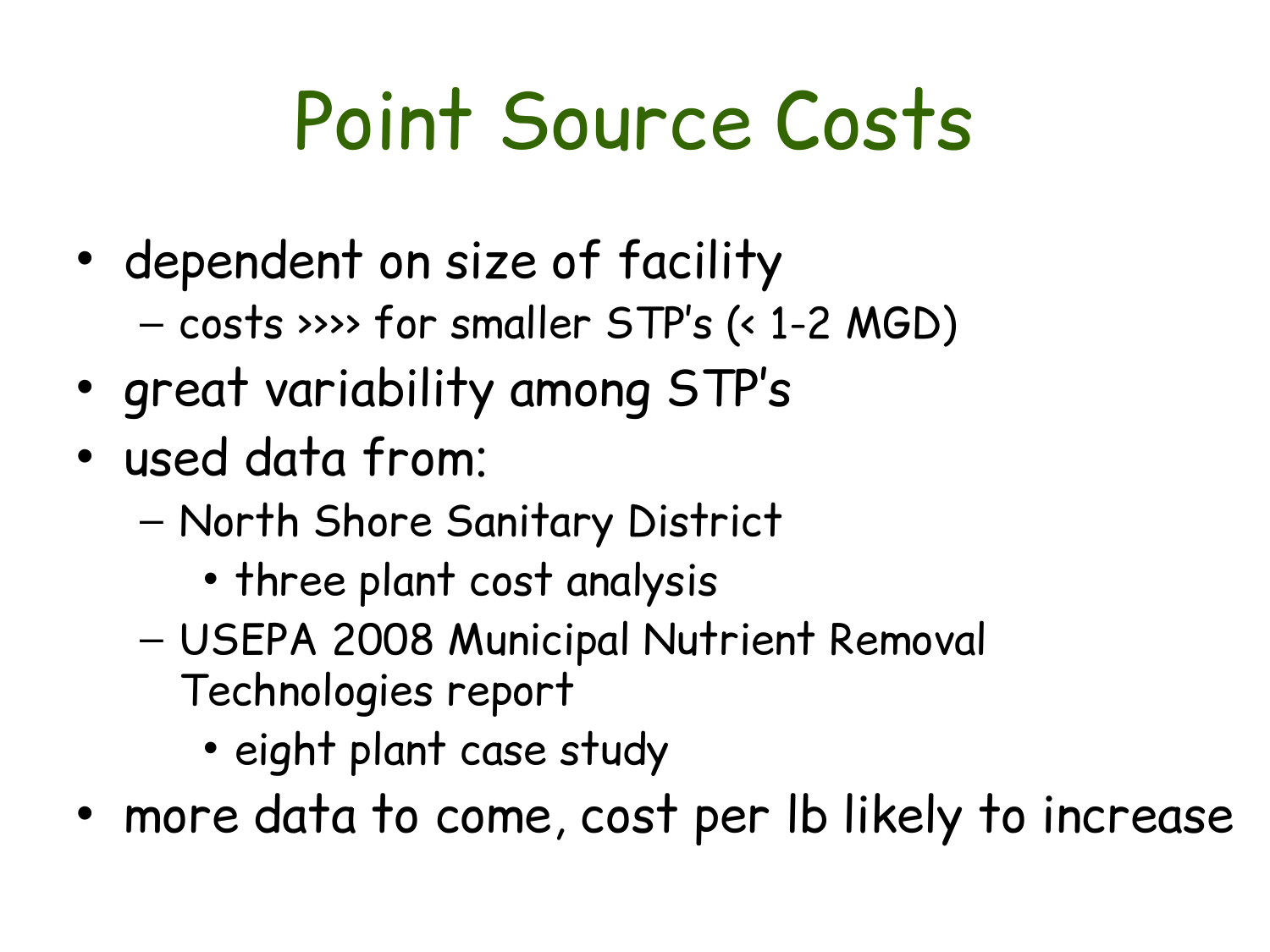

# Point Source Costs
dependent on size of facility
costs >>>> for smaller STP’s (< 1-2 MGD)
great variability among STP’s
used data from:
North Shore Sanitary District
three plant cost analysis
USEPA 2008 Municipal Nutrient Removal Technologies report
eight plant case study
more data to come, cost per lb likely to increase